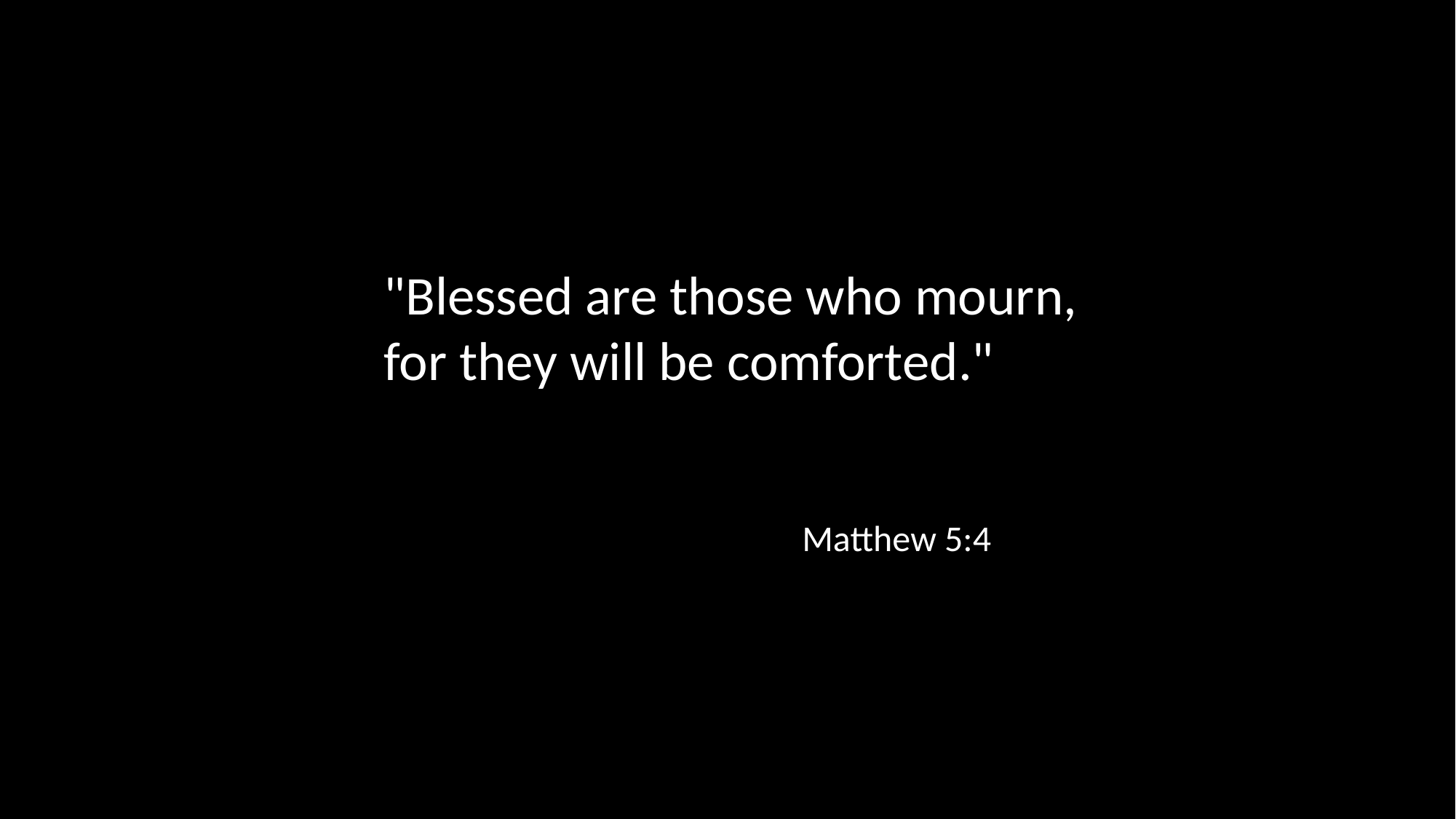

"Blessed are those who mourn,
for they will be comforted."
Matthew 5:4